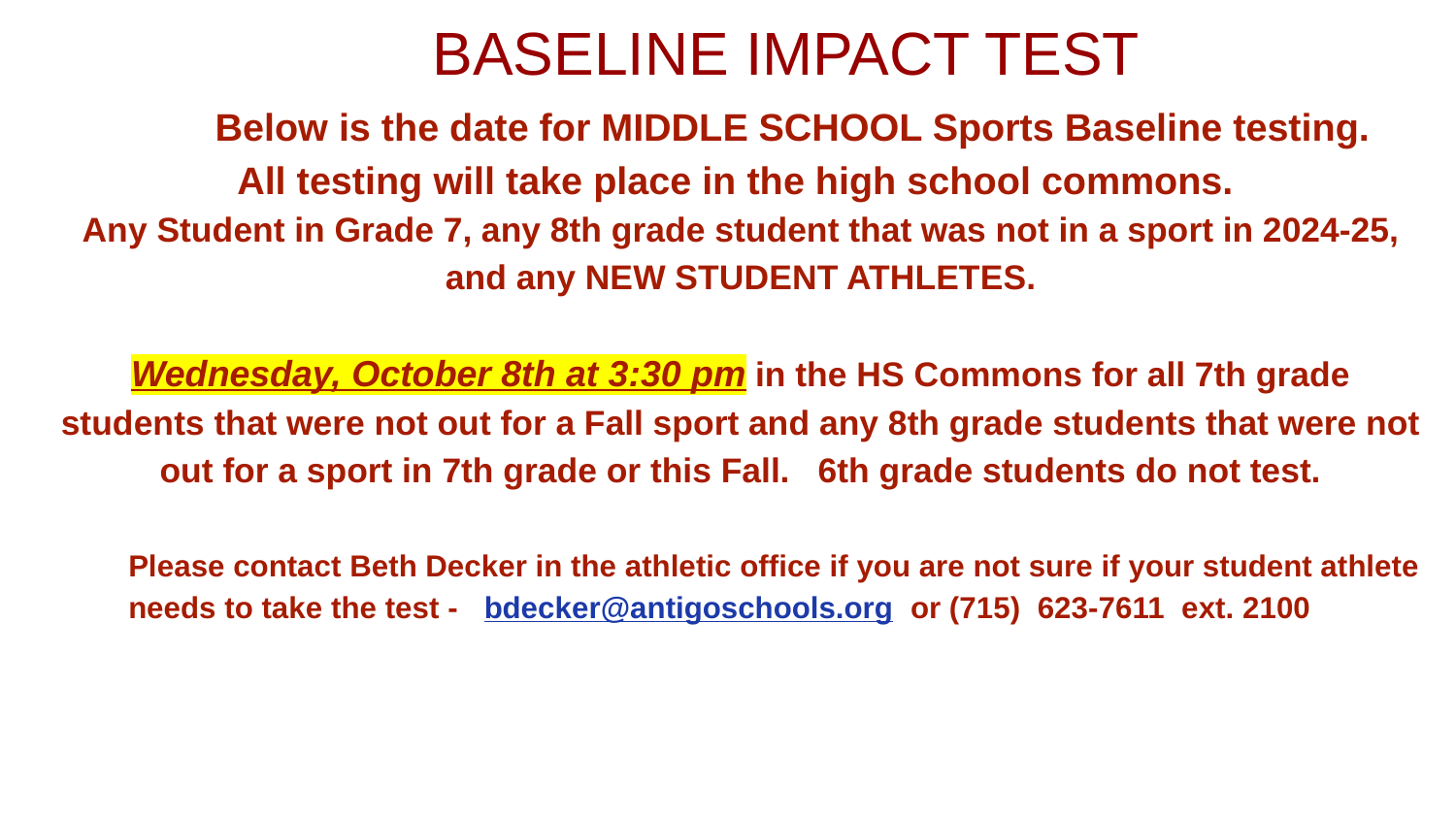

# BASELINE IMPACT TEST
   Below is the date for MIDDLE SCHOOL Sports Baseline testing.
All testing will take place in the high school commons.
Any Student in Grade 7, any 8th grade student that was not in a sport in 2024-25, and any NEW STUDENT ATHLETES.

Wednesday, October 8th at 3:30 pm in the HS Commons for all 7th grade students that were not out for a Fall sport and any 8th grade students that were not out for a sport in 7th grade or this Fall.   6th grade students do not test.

Please contact Beth Decker in the athletic office if you are not sure if your student athlete needs to take the test -   bdecker@antigoschools.org  or (715)  623-7611  ext. 2100